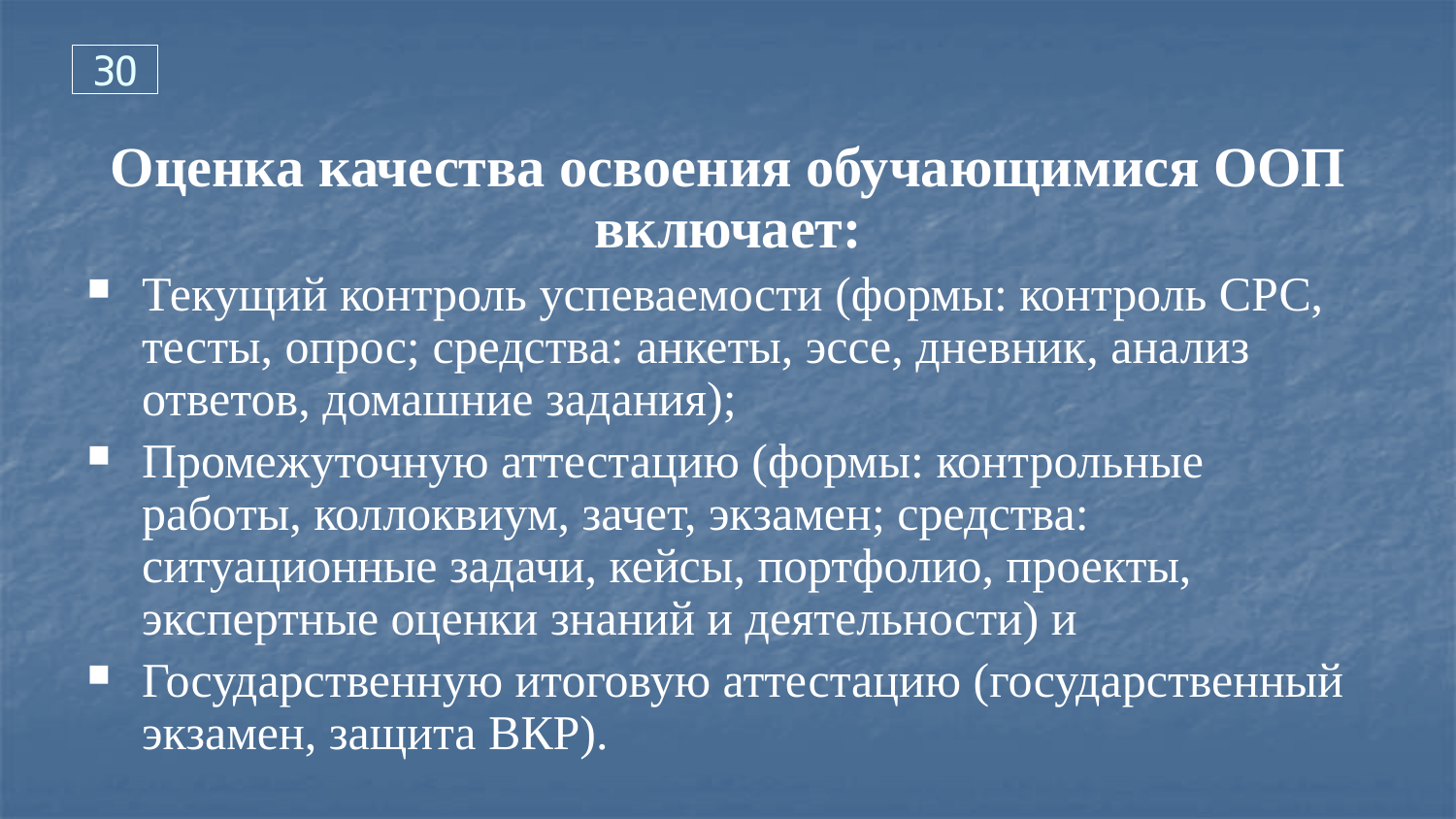

30
Оценка качества освоения обучающимися ООП включает:
Текущий контроль успеваемости (формы: контроль СРС, тесты, опрос; средства: анкеты, эссе, дневник, анализ ответов, домашние задания);
Промежуточную аттестацию (формы: контрольные работы, коллоквиум, зачет, экзамен; средства: ситуационные задачи, кейсы, портфолио, проекты, экспертные оценки знаний и деятельности) и
Государственную итоговую аттестацию (государственный экзамен, защита ВКР).